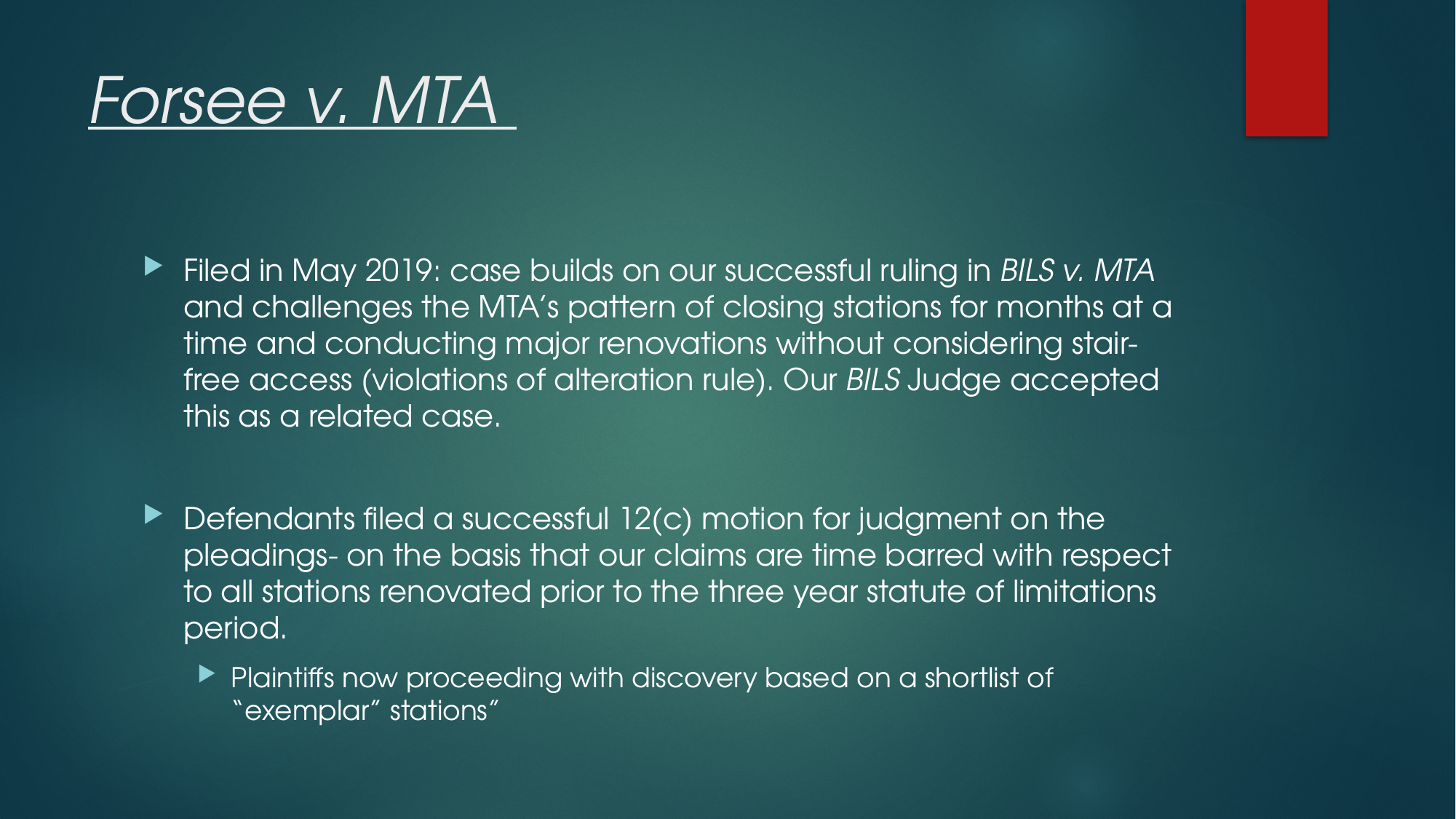

# Forsee v. MTA
Filed in May 2019: case builds on our successful ruling in BILS v. MTA and challenges the MTA’s pattern of closing stations for months at a time and conducting major renovations without considering stair-free access (violations of alteration rule). Our BILS Judge accepted this as a related case.

Defendants filed a successful 12(c) motion for judgment on the pleadings- on the basis that our claims are time barred with respect to all stations renovated prior to the three year statute of limitations period.
Plaintiffs now proceeding with discovery based on a shortlist of “exemplar” stations”